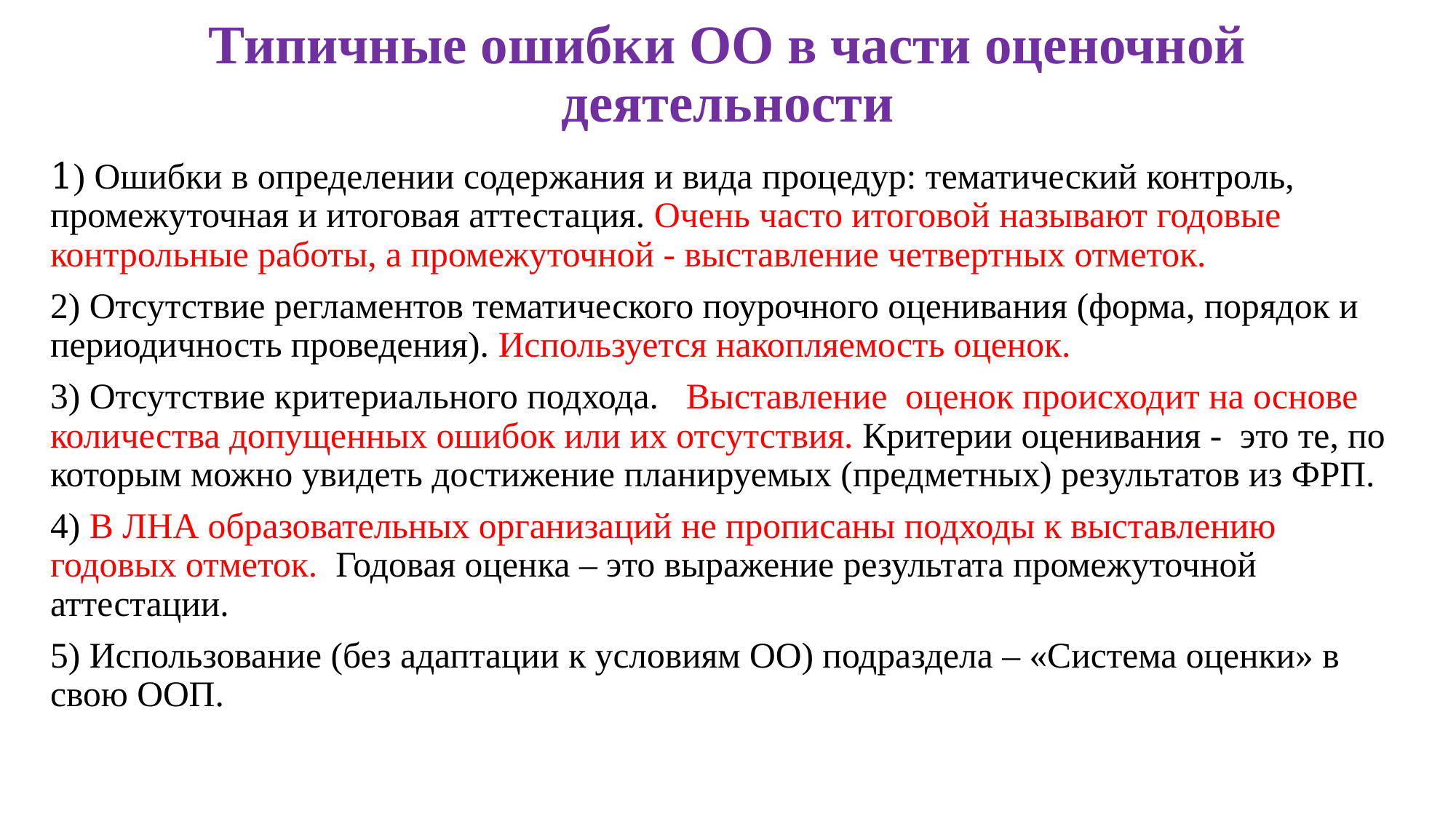

# Типичные ошибки ОО в части оценочной деятельности
1) Ошибки в определении содержания и вида процедур: тематический контроль, промежуточная и итоговая аттестация. Очень часто итоговой называют годовые контрольные работы, а промежуточной - выставление четвертных отметок.
2) Отсутствие регламентов тематического поурочного оценивания (форма, порядок и периодичность проведения). Используется накопляемость оценок.
3) Отсутствие критериального подхода.   Выставление  оценок происходит на основе количества допущенных ошибок или их отсутствия. Критерии оценивания -  это те, по которым можно увидеть достижение планируемых (предметных) результатов из ФРП.
4) В ЛНА образовательных организаций не прописаны подходы к выставлению годовых отметок.  Годовая оценка – это выражение результата промежуточной аттестации.
5) Использование (без адаптации к условиям ОО) подраздела – «Система оценки» в свою ООП.